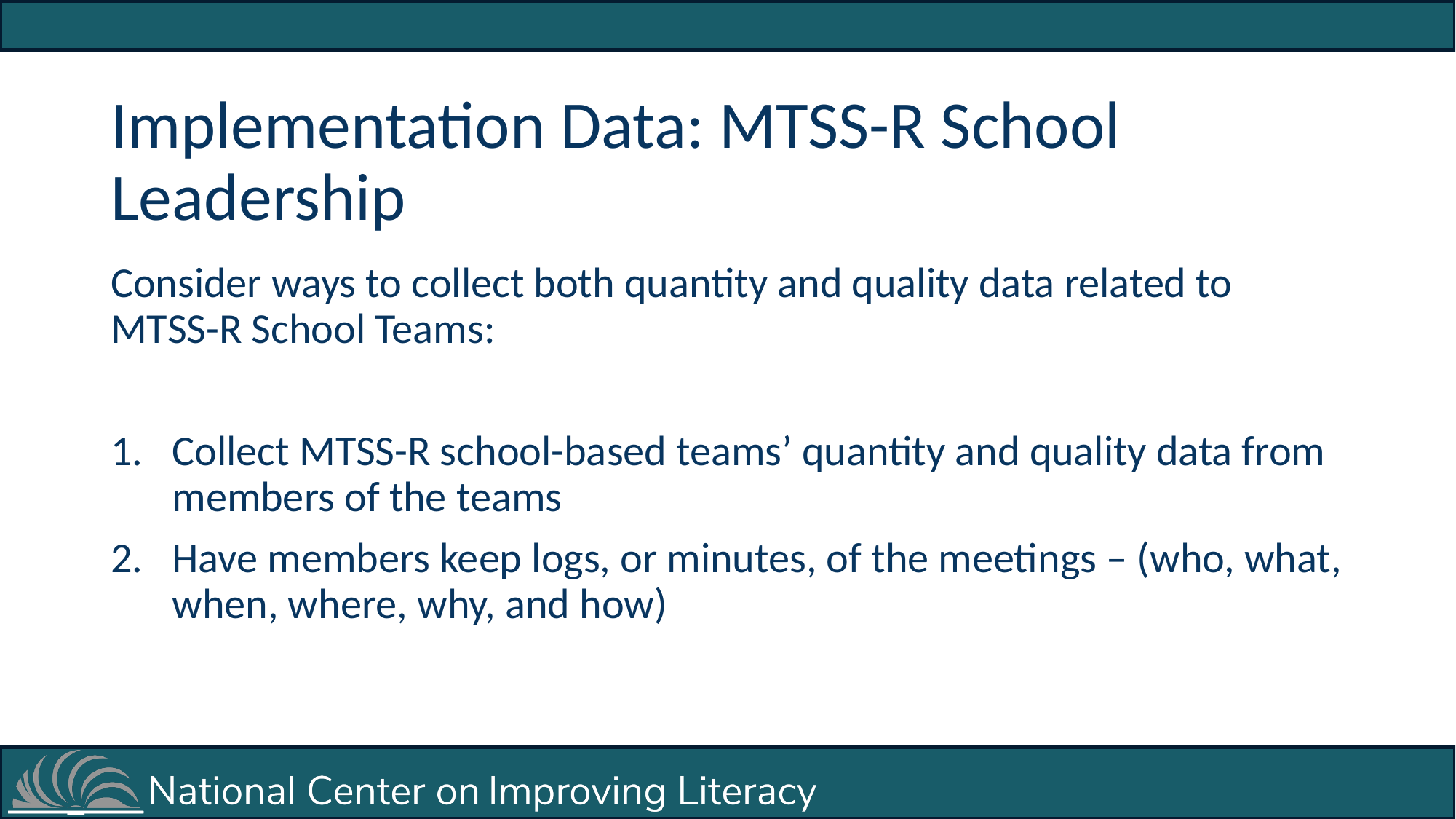

# Implementation Data: MTSS-R School Leadership
Consider ways to collect both quantity and quality data related to MTSS-R School Teams:

Collect MTSS-R school-based teams’ quantity and quality data from members of the teams
Have members keep logs, or minutes, of the meetings – (who, what, when, where, why, and how)